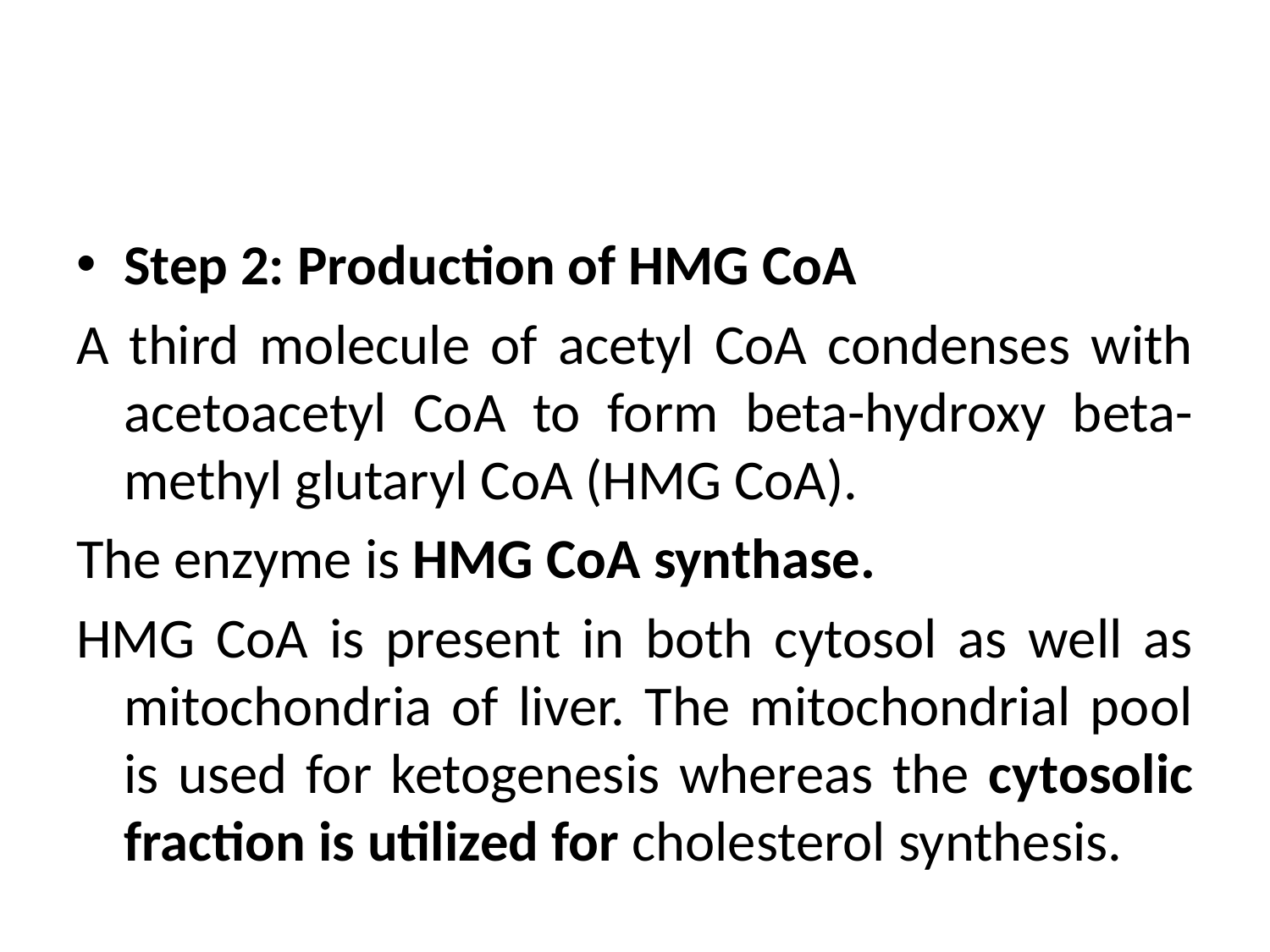

#
Step 2: Production of HMG CoA
A third molecule of acetyl CoA condenses with acetoacetyl CoA to form beta-hydroxy beta-methyl glutaryl CoA (HMG CoA).
The enzyme is HMG CoA synthase.
HMG CoA is present in both cytosol as well as mitochondria of liver. The mitochondrial pool is used for ketogenesis whereas the cytosolic fraction is utilized for cholesterol synthesis.